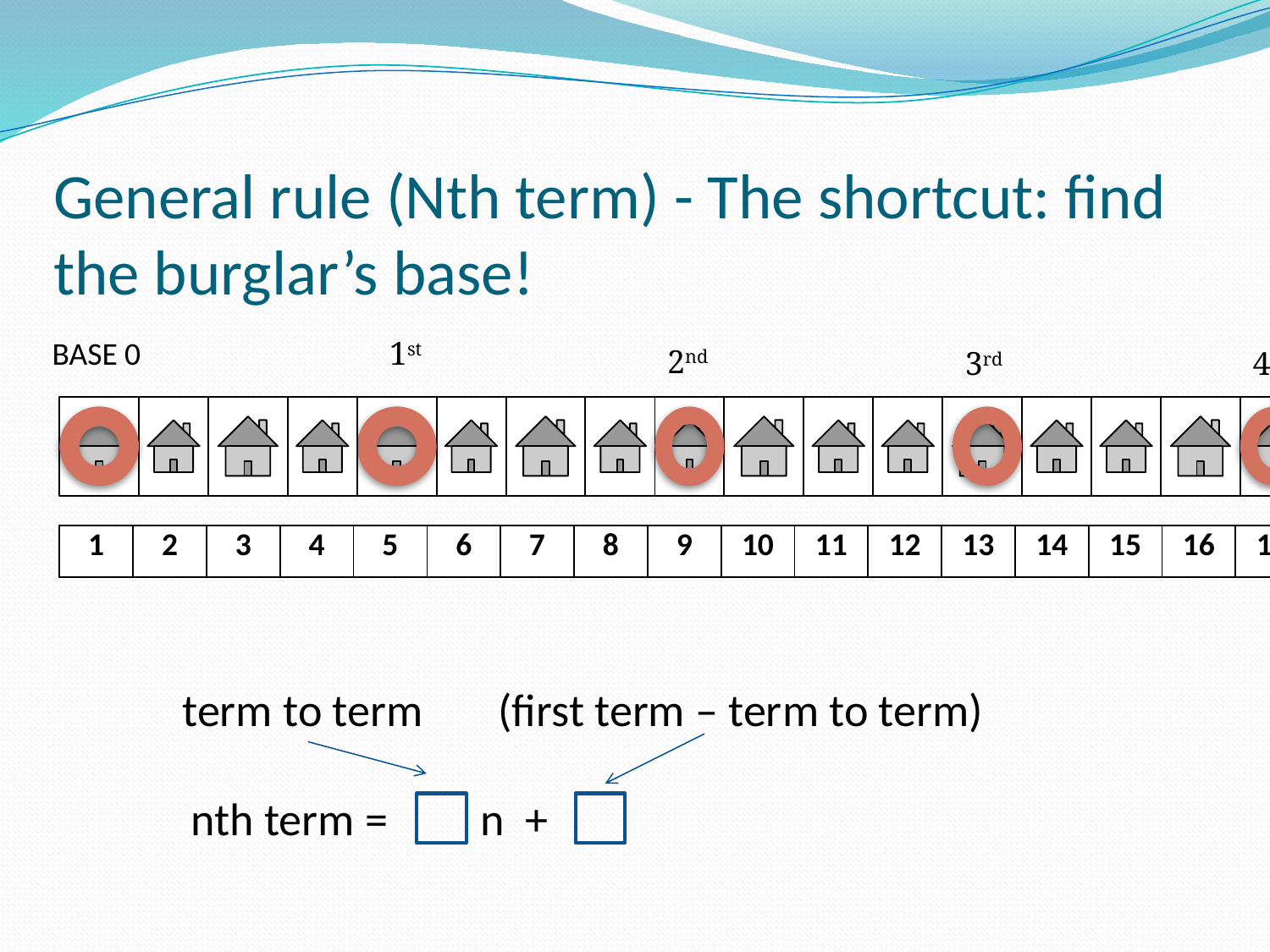

# General rule (Nth term) - The shortcut: find the burglar’s base!
BASE 0
1st
2nd
3rd
4th

| 1 | 2 | 3 | 4 | 5 | 6 | 7 | 8 | 9 | 10 | 11 | 12 | 13 | 14 | 15 | 16 | 17 |
| --- | --- | --- | --- | --- | --- | --- | --- | --- | --- | --- | --- | --- | --- | --- | --- | --- |
term to term
(first term – term to term)
nth term =         n  +